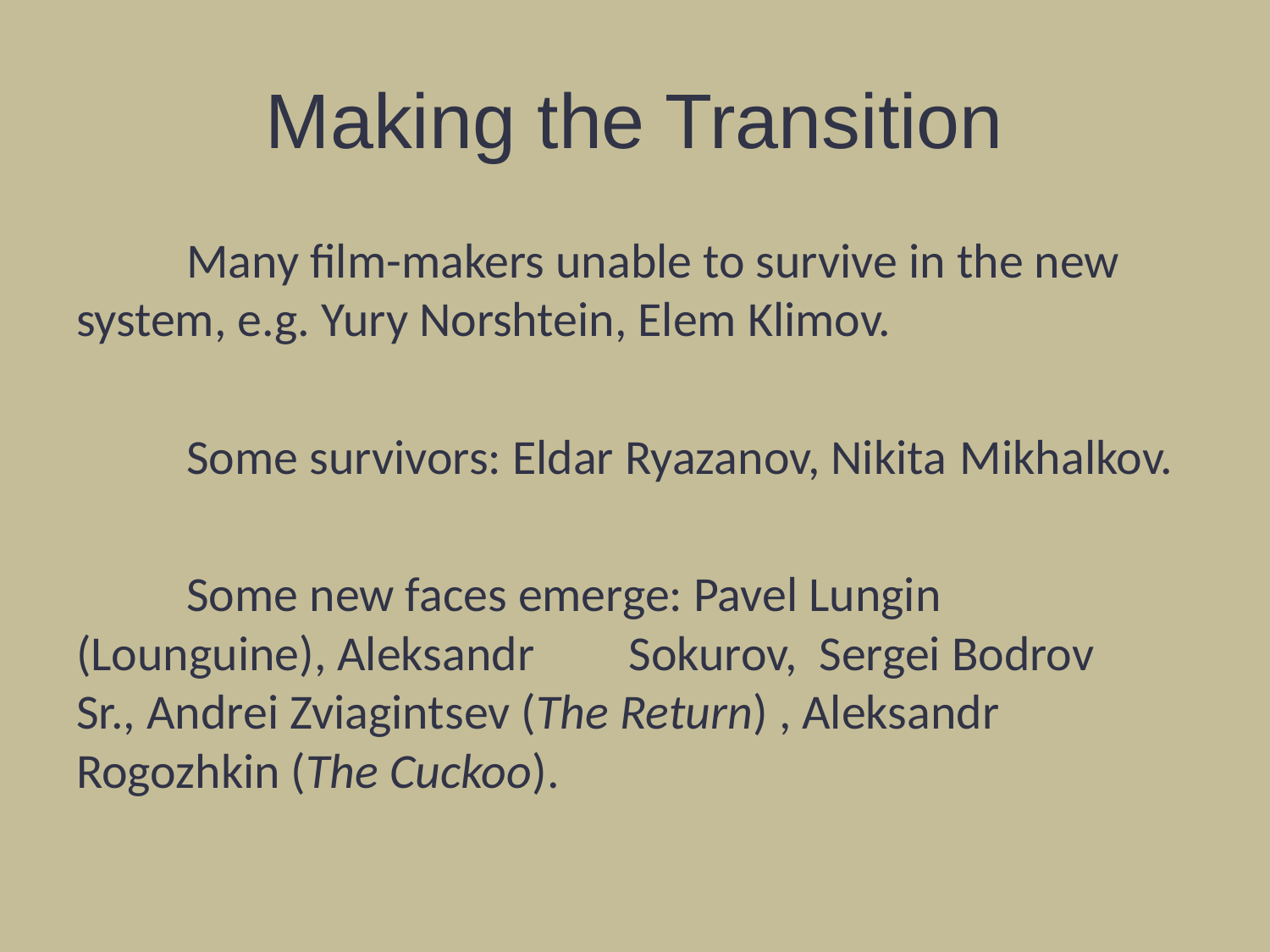

# Making the Transition
	Many film-makers unable to survive in the new 	system, e.g. Yury Norshtein, Elem Klimov.

	Some survivors: Eldar Ryazanov, Nikita 	Mikhalkov.

	Some new faces emerge: Pavel Lungin 	(Lounguine), Aleksandr 	Sokurov,  Sergei Bodrov 	Sr., Andrei Zviagintsev (The Return) , Aleksandr 	Rogozhkin (The Cuckoo).